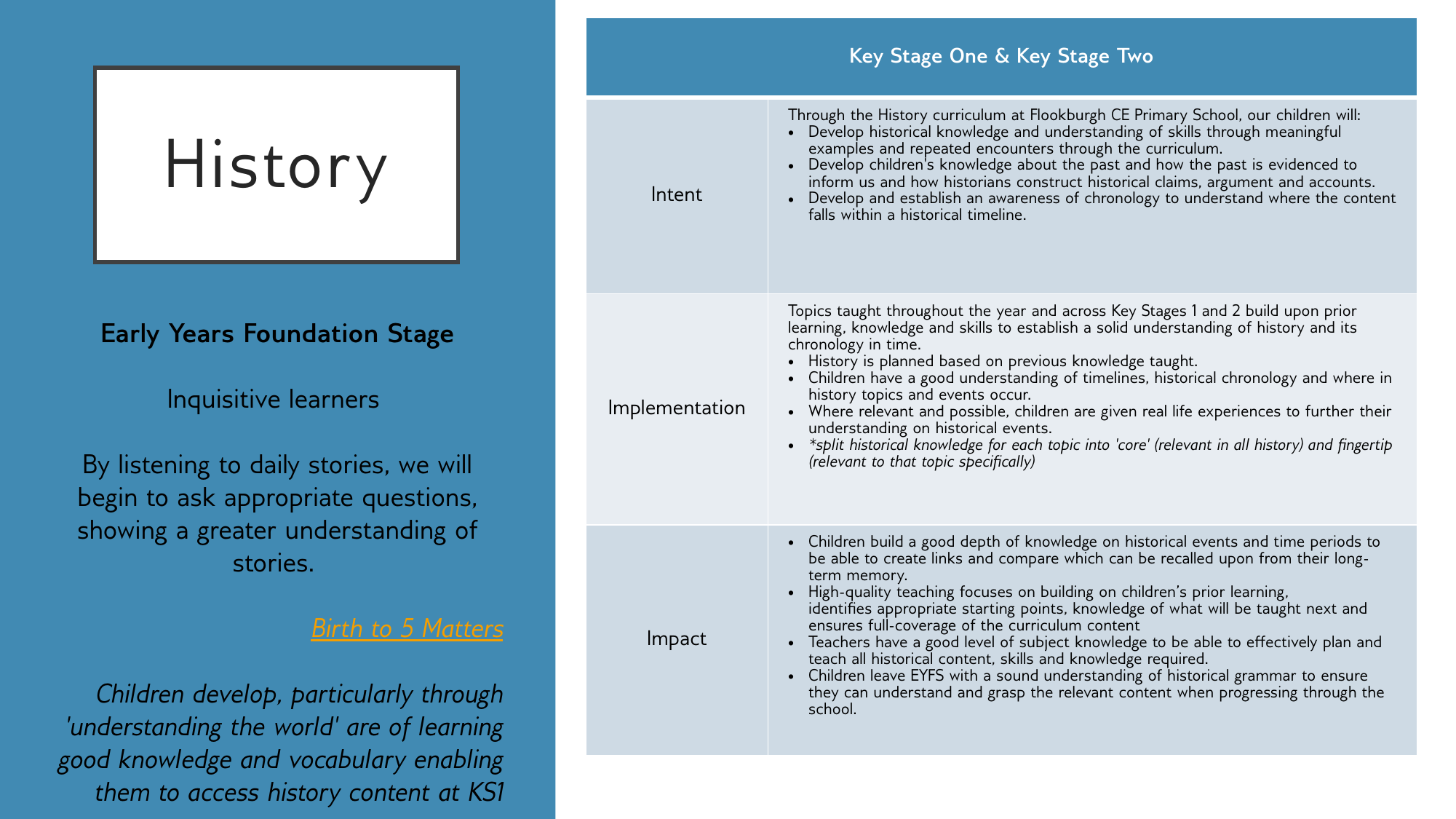

| Key Stage One & Key Stage Two |  |
| --- | --- |
| Intent | Through the History curriculum at Flookburgh CE Primary School, our children will: Develop historical knowledge and understanding of skills through meaningful examples and repeated encounters through the curriculum.  Develop children's knowledge about the past and how the past is evidenced to inform us and how historians construct historical claims, argument and accounts.  Develop and establish an awareness of chronology to understand where the content falls within a historical timeline. |
| Implementation | Topics taught throughout the year and across Key Stages 1 and 2 build upon prior learning, knowledge and skills to establish a solid understanding of history and its chronology in time.  History is planned based on previous knowledge taught.  Children have a good understanding of timelines, historical chronology and where in history topics and events occur.  Where relevant and possible, children are given real life experiences to further their understanding on historical events. \*split historical knowledge for each topic into 'core' (relevant in all history) and fingertip (relevant to that topic specifically) |
| Impact | Children build a good depth of knowledge on historical events and time periods to be able to create links and compare which can be recalled upon from their long-term memory.  High-quality teaching focuses on building on children’s prior learning, identifies appropriate starting points, knowledge of what will be taught next and ensures full-coverage of the curriculum content  Teachers have a good level of subject knowledge to be able to effectively plan and teach all historical content, skills and knowledge required.  Children leave EYFS with a sound understanding of historical grammar to ensure they can understand and grasp the relevant content when progressing through the school. |
# History
Early Years Foundation Stage

Inquisitive learners

By listening to daily stories, we will begin to ask appropriate questions, showing a greater understanding of stories.

Birth to 5 Matters

Children develop, particularly through 'understanding the world' are of learning good knowledge and vocabulary enabling them to access history content at KS1